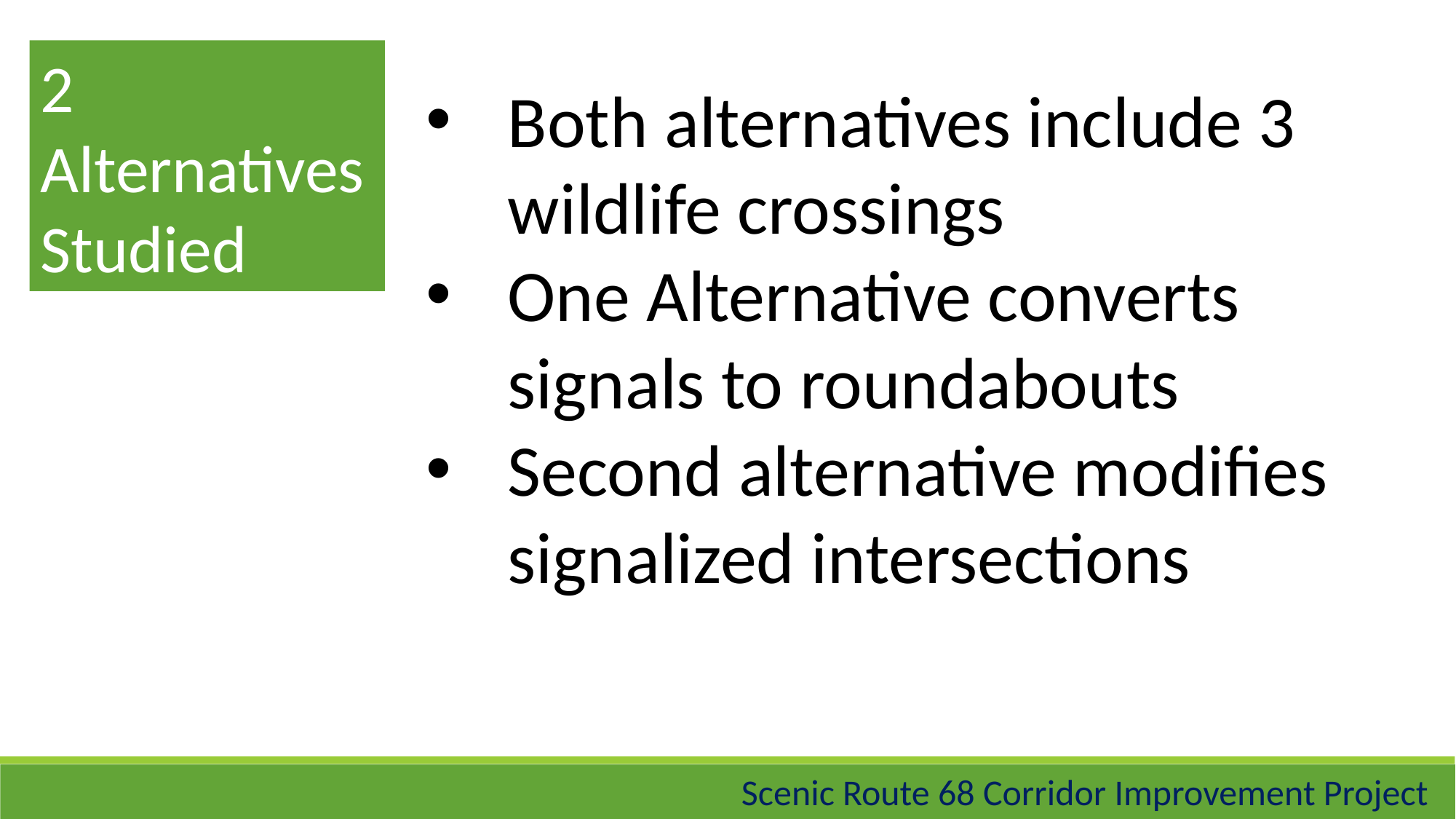

2 Alternatives Studied
Both alternatives include 3 wildlife crossings
One Alternative converts signals to roundabouts
Second alternative modifies signalized intersections
Scenic Route 68 Corridor Improvement Project